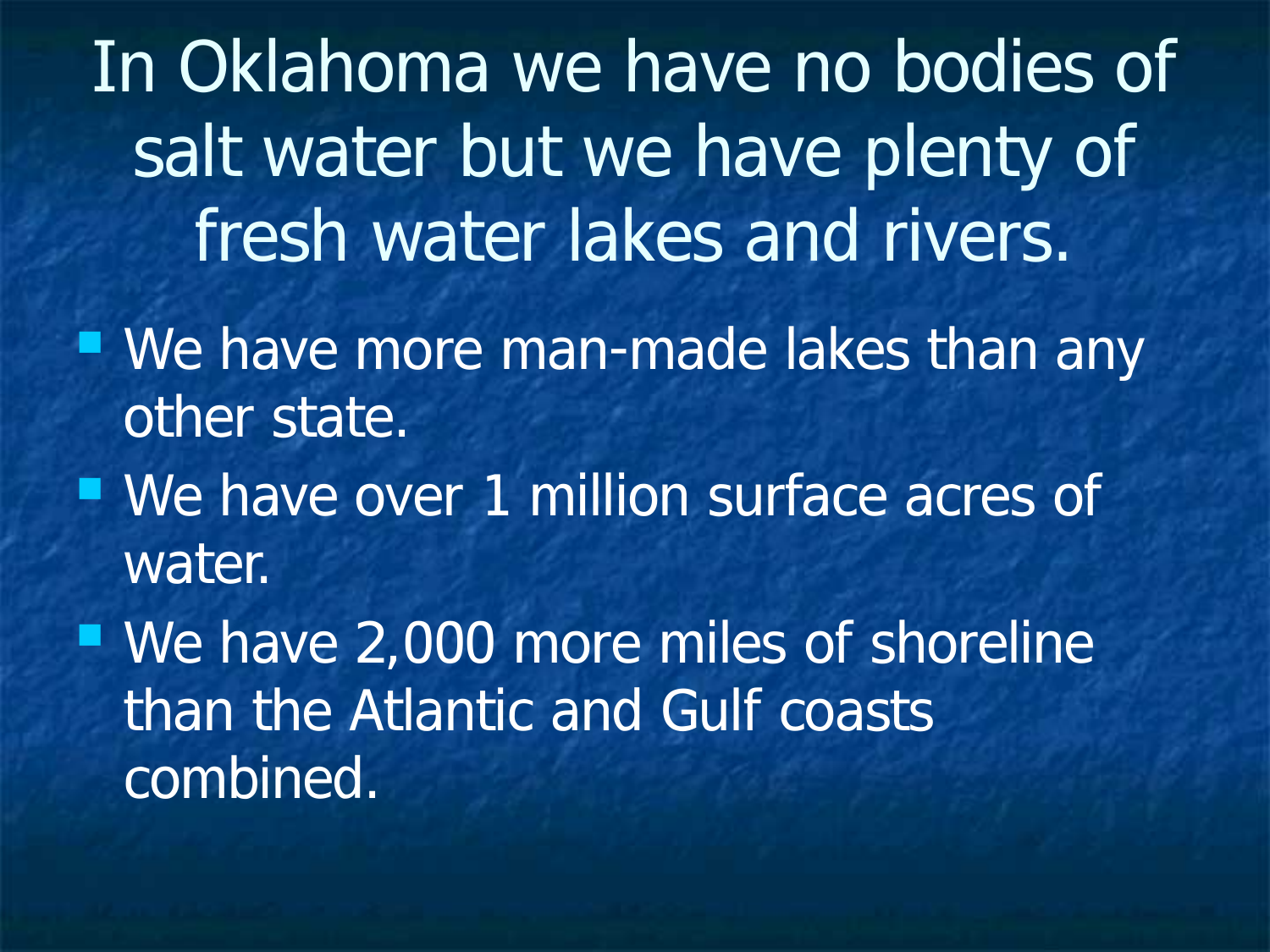

# In Oklahoma we have no bodies of salt water but we have plenty of fresh water lakes and rivers.
We have more man-made lakes than any other state.
We have over 1 million surface acres of water.
We have 2,000 more miles of shoreline than the Atlantic and Gulf coasts combined.